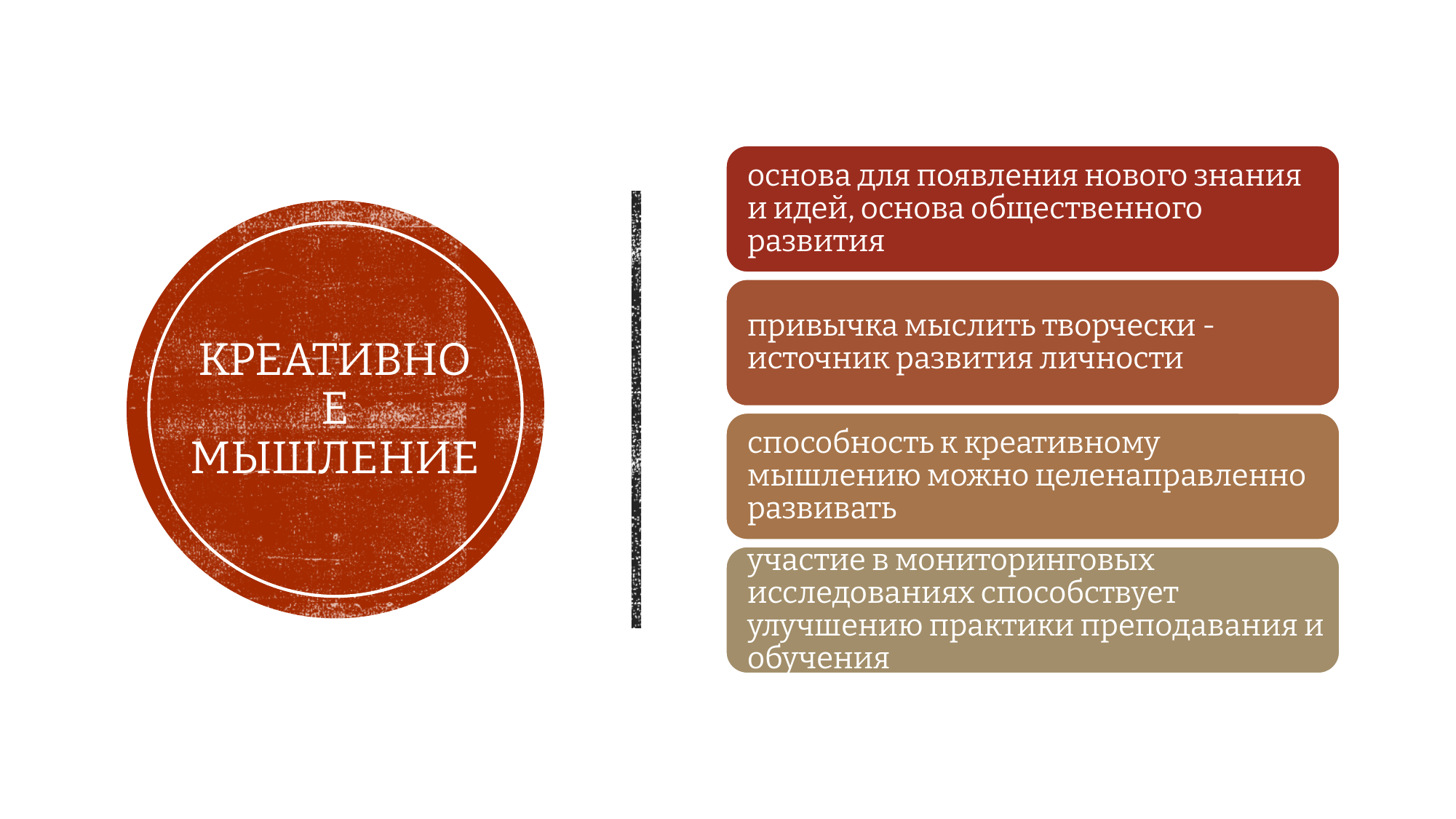

основа для появления нового знания и идей, основа общественного развития
привычка мыслить творчески - источник развития личности
способность к креативному мышлению можно целенаправленно развивать
участие в мониторинговых исследованиях способствует улучшению практики преподавания и обучения

# Креативное мышление